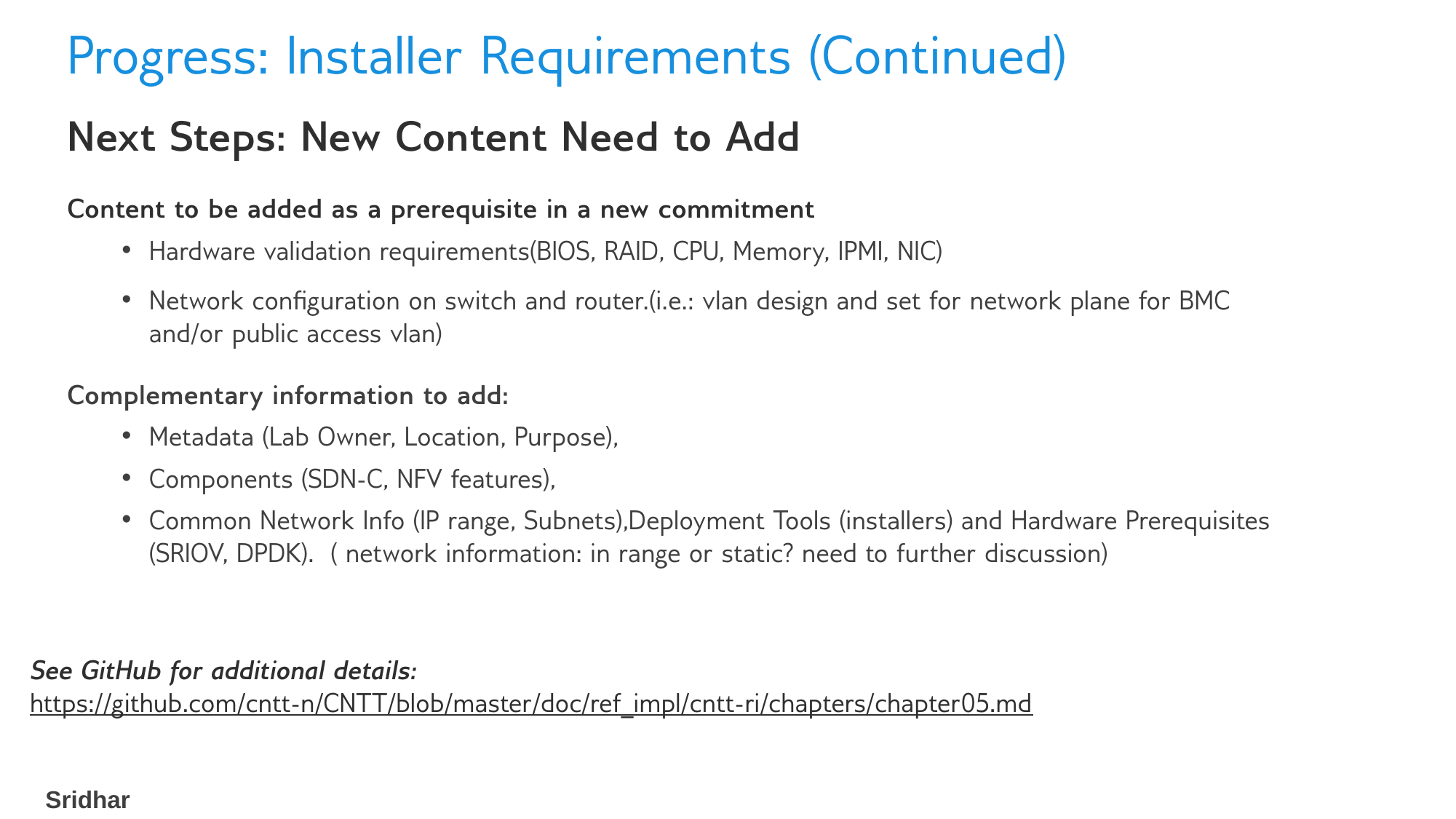

Progress: Installer Requirements (Continued)
Next Steps: New Content Need to Add
Content to be added as a prerequisite in a new commitment
Hardware validation requirements(BIOS, RAID, CPU, Memory, IPMI, NIC)
Network configuration on switch and router.(i.e.: vlan design and set for network plane for BMC and/or public access vlan)
Complementary information to add:
Metadata (Lab Owner, Location, Purpose),
Components (SDN-C, NFV features),
Common Network Info (IP range, Subnets),Deployment Tools (installers) and Hardware Prerequisites (SRIOV, DPDK).  ( network information: in range or static? need to further discussion)
See GitHub for additional details:  https://github.com/cntt-n/CNTT/blob/master/doc/ref_impl/cntt-ri/chapters/chapter05.md
Sridhar